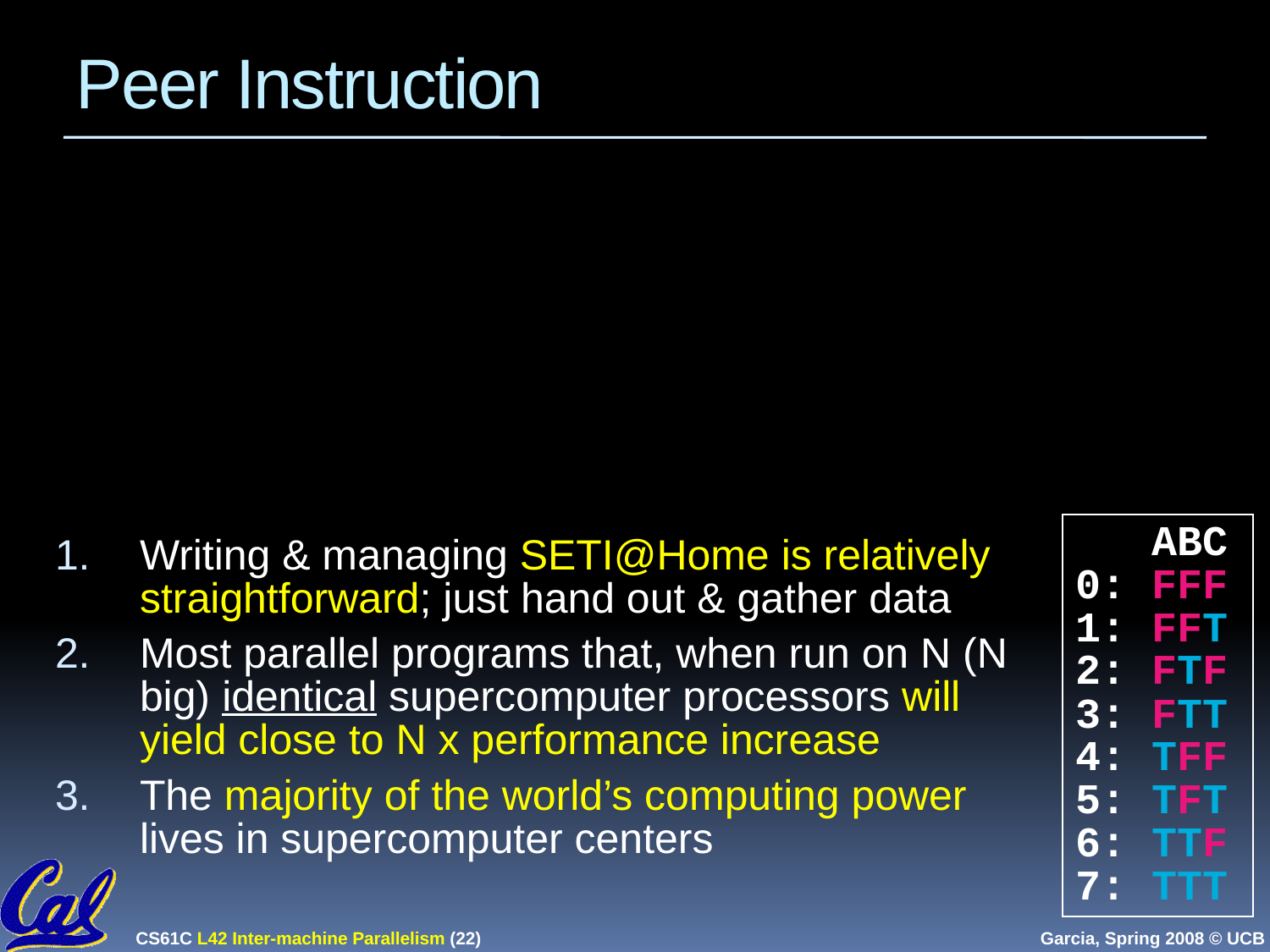

# Peer Instruction
   ABC
0: FFF
1: FFT
2: FTF
3: FTT
4: TFF
5: TFT
6: TTF
7: TTT
Writing & managing SETI@Home is relatively straightforward; just hand out & gather data
Most parallel programs that, when run on N (N big) identical supercomputer processors will yield close to N x performance increase
The majority of the world’s computing power lives in supercomputer centers